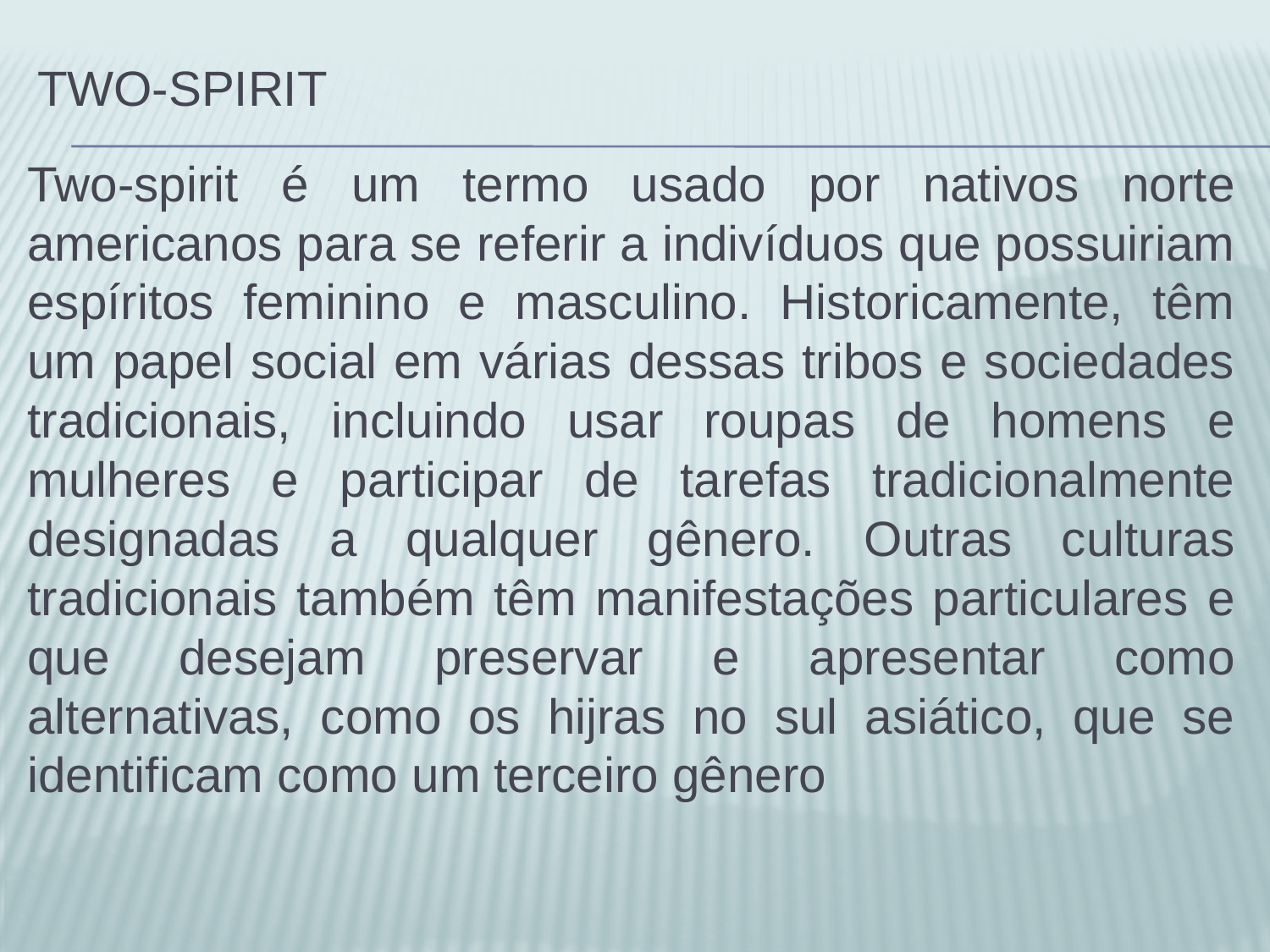

# Two-spirit
Two-spirit é um termo usado por nativos norte americanos para se referir a indivíduos que possuiriam espíritos feminino e masculino. Historicamente, têm um papel social em várias dessas tribos e sociedades tradicionais, incluindo usar roupas de homens e mulheres e participar de tarefas tradicionalmente designadas a qualquer gênero. Outras culturas tradicionais também têm manifestações particulares e que desejam preservar e apresentar como alternativas, como os hijras no sul asiático, que se identificam como um terceiro gênero